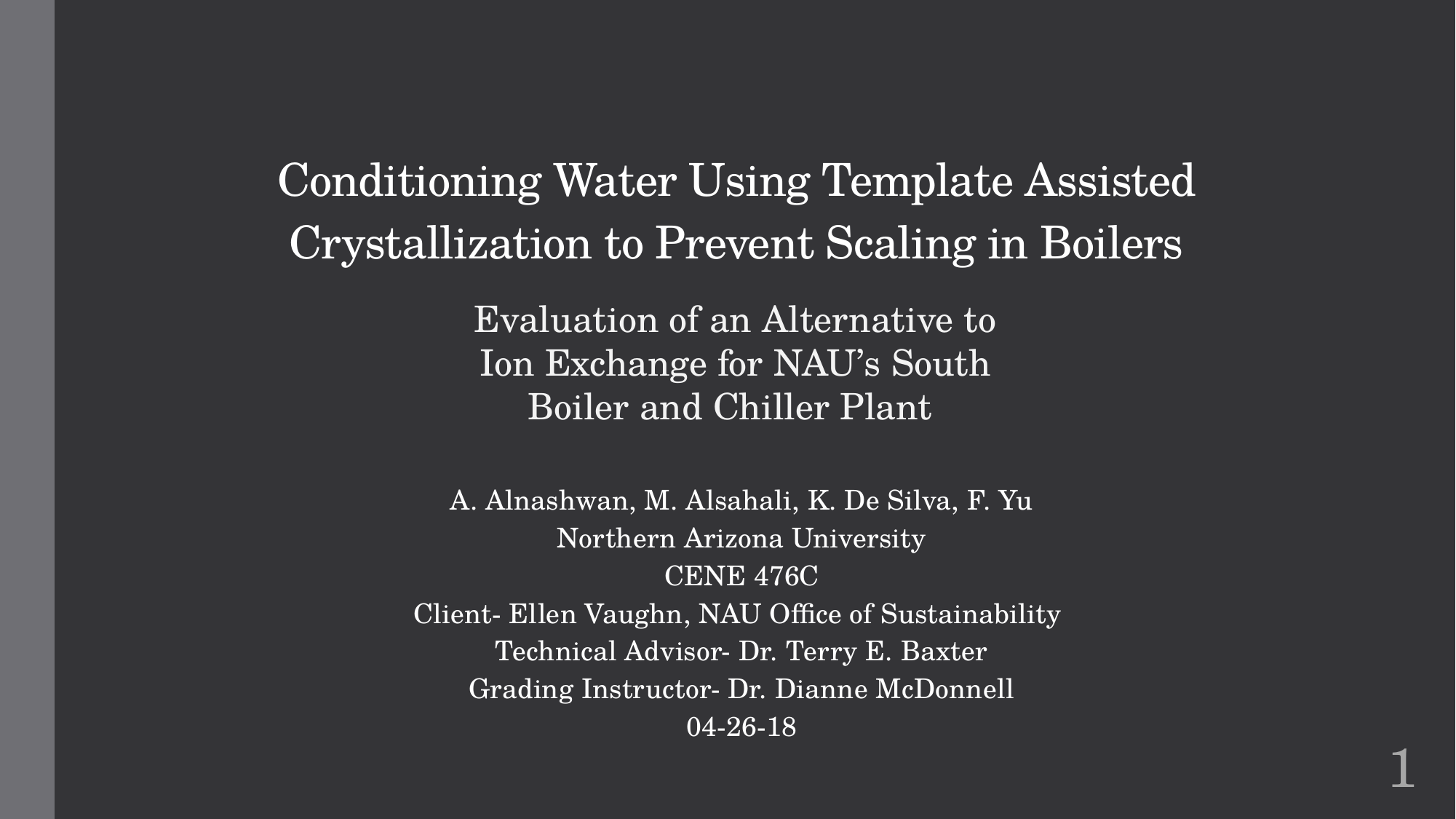

Conditioning Water Using Template Assisted Crystallization to Prevent Scaling in Boilers

Evaluation of an Alternative to Ion Exchange for NAU’s South Boiler and Chiller Plant
A. Alnashwan, M. Alsahali, K. De Silva, F. Yu
Northern Arizona University
CENE 476C
Client- Ellen Vaughn, NAU Office of Sustainability
Technical Advisor- Dr. Terry E. Baxter
Grading Instructor- Dr. Dianne McDonnell
04-26-18

1